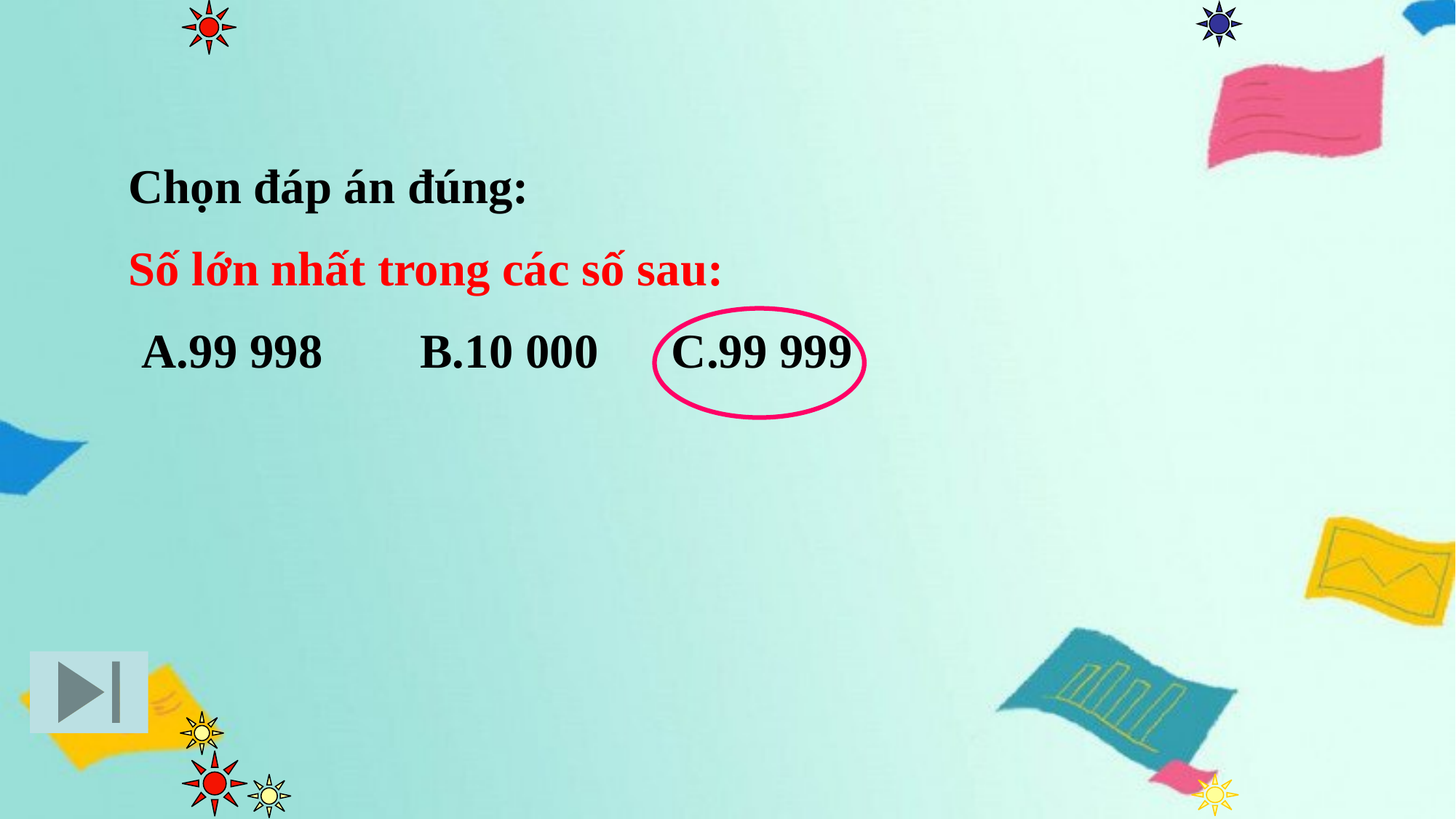

Chọn đáp án đúng:
Số lớn nhất trong các số sau:
 A.99 998        B.10 000      C.99 999